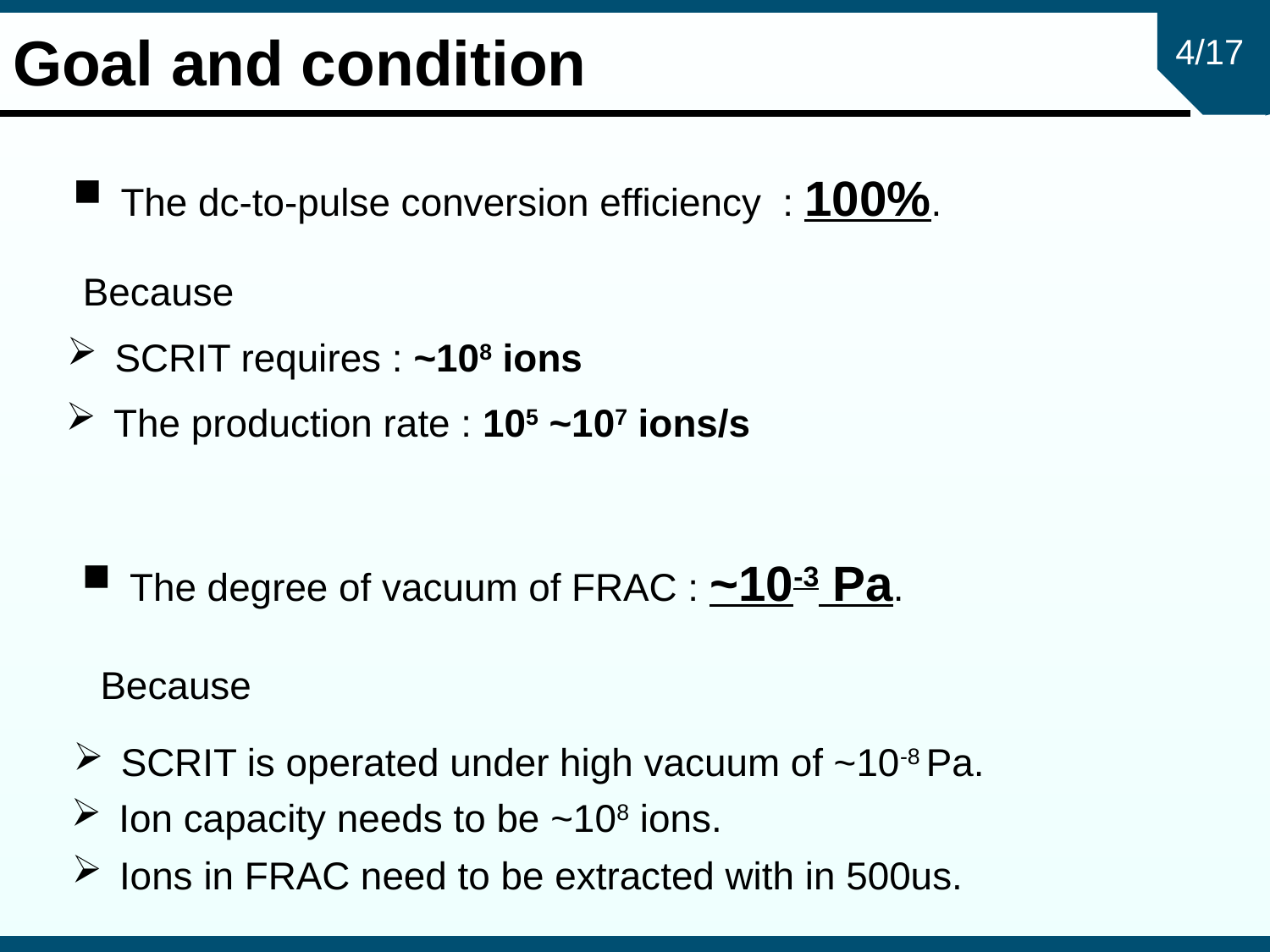

# Goal and condition

4/17
The dc-to-pulse conversion efficiency  : 100%.
Because
SCRIT requires : ~108 ions
The production rate : 105 ~107 ions/s
The degree of vacuum of FRAC : ~10-3 Pa.
Because
SCRIT is operated under high vacuum of ~10-8 Pa.
Ion capacity needs to be ~108 ions.
Ions in FRAC need to be extracted with in 500us.